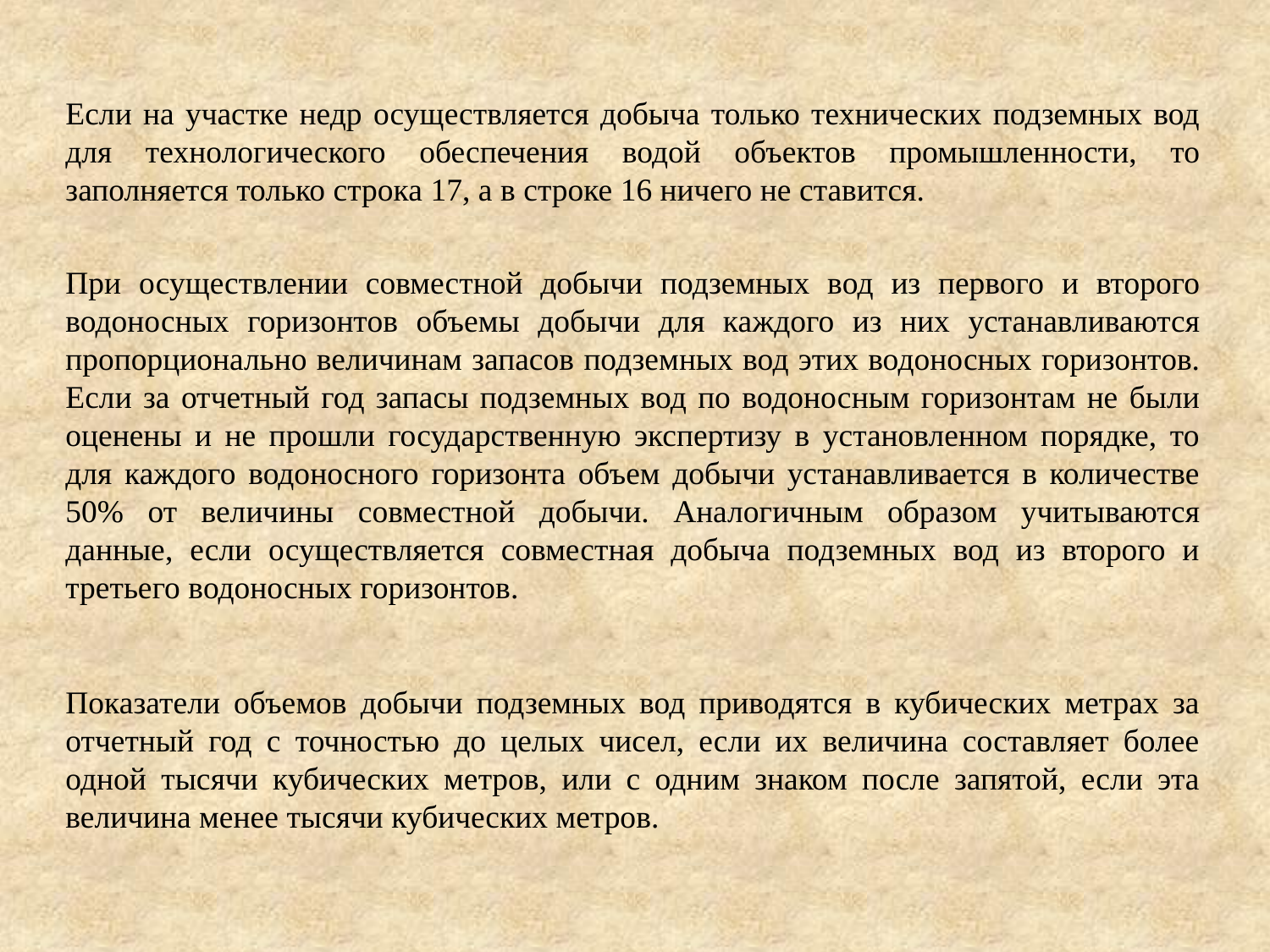

Если на участке недр осуществляется добыча только технических подземных вод для технологического обеспечения водой объектов промышленности, то заполняется только строка 17, а в строке 16 ничего не ставится.
При осуществлении совместной добычи подземных вод из первого и второго водоносных горизонтов объемы добычи для каждого из них устанавливаются пропорционально величинам запасов подземных вод этих водоносных горизонтов. Если за отчетный год запасы подземных вод по водоносным горизонтам не были оценены и не прошли государственную экспертизу в установленном порядке, то для каждого водоносного горизонта объем добычи устанавливается в количестве 50% от величины совместной добычи. Аналогичным образом учитываются данные, если осуществляется совместная добыча подземных вод из второго и третьего водоносных горизонтов.
Показатели объемов добычи подземных вод приводятся в кубических метрах за отчетный год с точностью до целых чисел, если их величина составляет более одной тысячи кубических метров, или с одним знаком после запятой, если эта величина менее тысячи кубических метров.